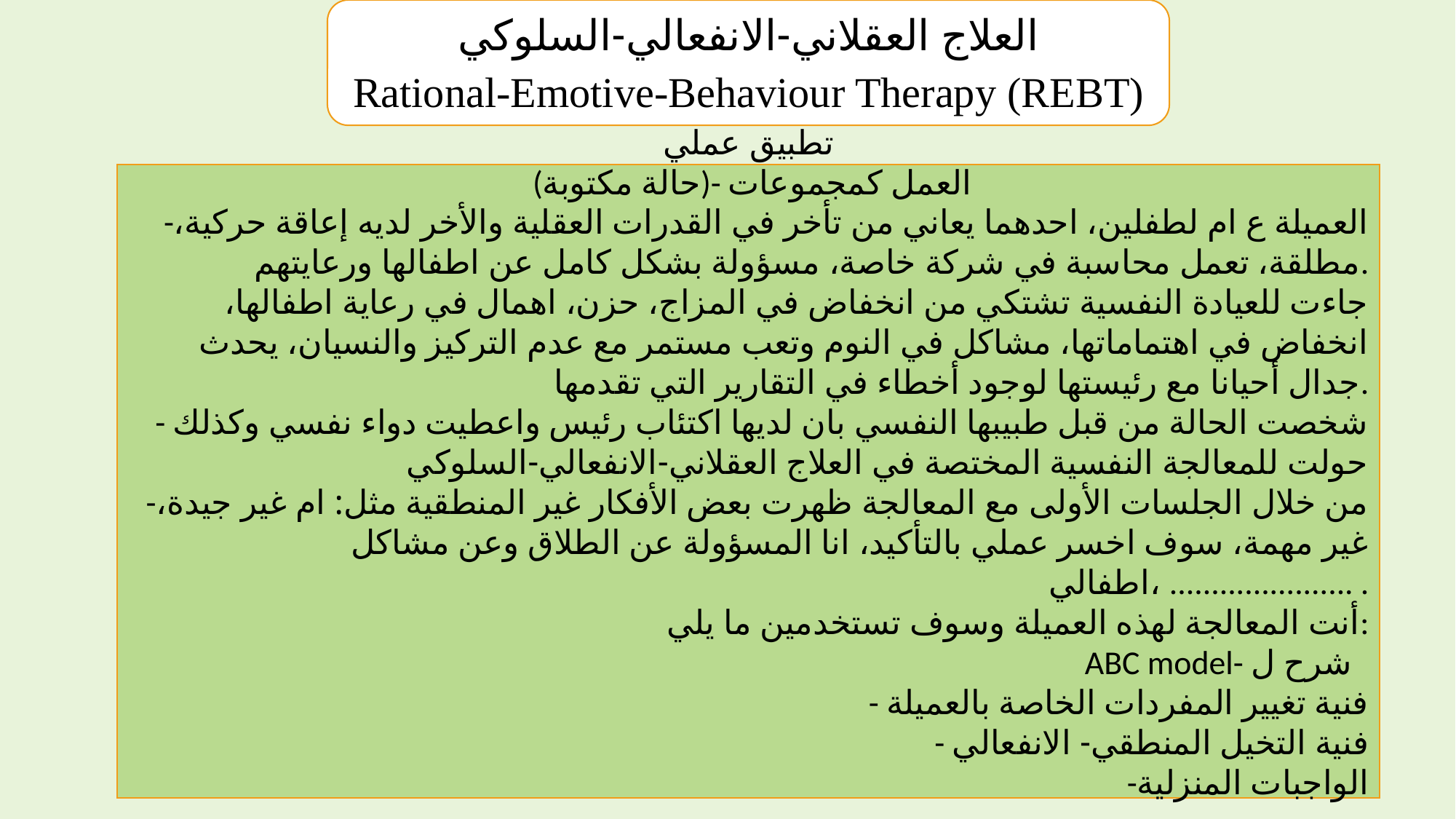

العلاج العقلاني-الانفعالي-السلوكي
Rational-Emotive-Behaviour Therapy (REBT)

تطبيق عملي
 (حالة مكتوبة)- العمل كمجموعات
-العميلة ع ام لطفلين، احدهما يعاني من تأخر في القدرات العقلية والأخر لديه إعاقة حركية، مطلقة، تعمل محاسبة في شركة خاصة، مسؤولة بشكل كامل عن اطفالها ورعايتهم.
جاءت للعيادة النفسية تشتكي من انخفاض في المزاج، حزن، اهمال في رعاية اطفالها، انخفاض في اهتماماتها، مشاكل في النوم وتعب مستمر مع عدم التركيز والنسيان، يحدث جدال أحيانا مع رئيستها لوجود أخطاء في التقارير التي تقدمها.
- شخصت الحالة من قبل طبيبها النفسي بان لديها اكتئاب رئيس واعطيت دواء نفسي وكذلك حولت للمعالجة النفسية المختصة في العلاج العقلاني-الانفعالي-السلوكي
-من خلال الجلسات الأولى مع المعالجة ظهرت بعض الأفكار غير المنطقية مثل: ام غير جيدة، غير مهمة، سوف اخسر عملي بالتأكيد، انا المسؤولة عن الطلاق وعن مشاكل اطفالي، ...................... .
أنت المعالجة لهذه العميلة وسوف تستخدمين ما يلي:
ABC model- شرح ل
- فنية تغيير المفردات الخاصة بالعميلة
- فنية التخيل المنطقي- الانفعالي
-الواجبات المنزلية